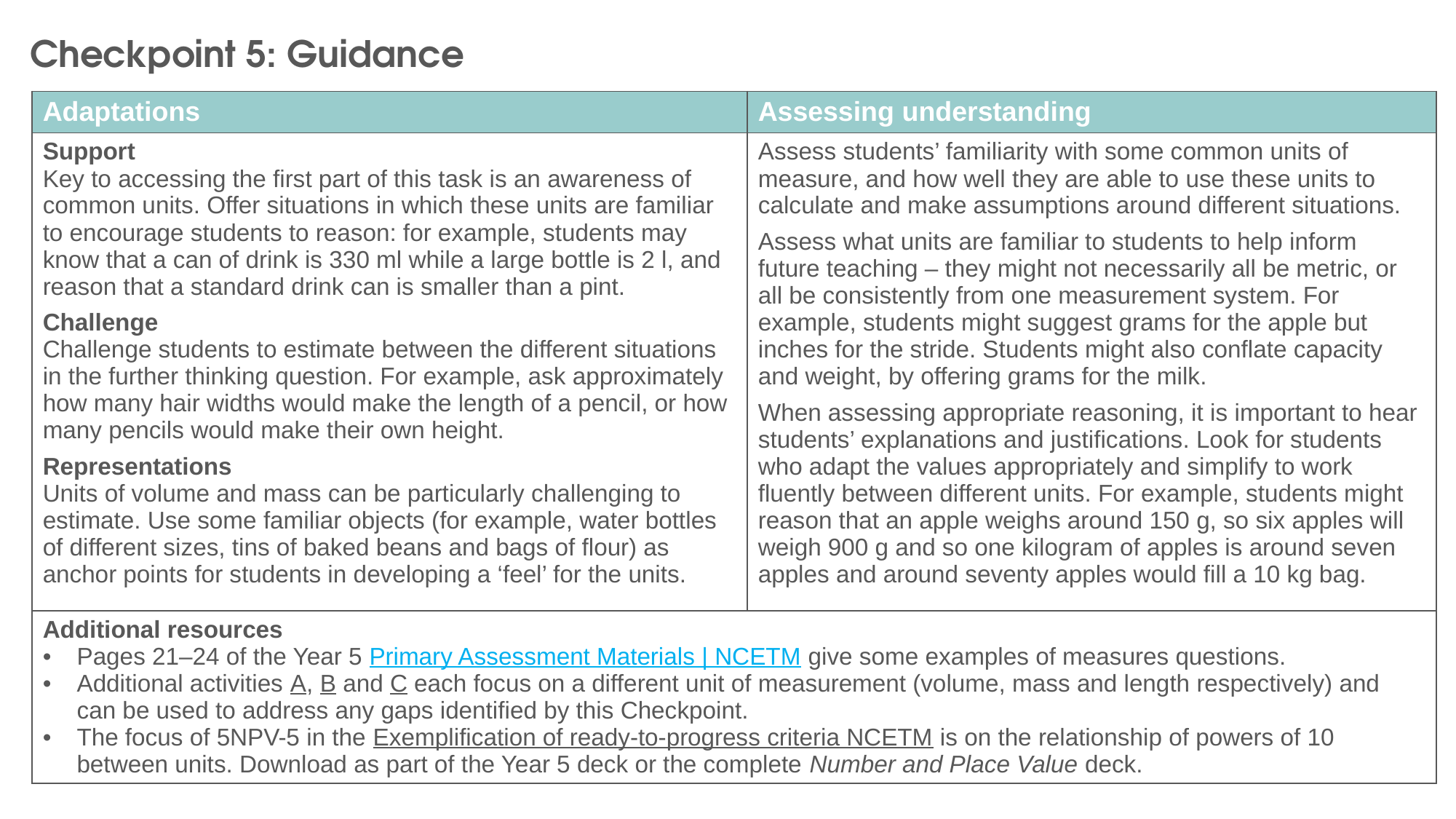

Checkpoint 5: Guidance
| Adaptations | Assessing understanding |
| --- | --- |
| Support Key to accessing the first part of this task is an awareness of common units. Offer situations in which these units are familiar to encourage students to reason: for example, students may know that a can of drink is 330 ml while a large bottle is 2 l, and reason that a standard drink can is smaller than a pint. Challenge Challenge students to estimate between the different situations in the further thinking question. For example, ask approximately how many hair widths would make the length of a pencil, or how many pencils would make their own height. Representations Units of volume and mass can be particularly challenging to estimate. Use some familiar objects (for example, water bottles of different sizes, tins of baked beans and bags of flour) as anchor points for students in developing a ‘feel’ for the units. | Assess students’ familiarity with some common units of measure, and how well they are able to use these units to calculate and make assumptions around different situations. Assess what units are familiar to students to help inform future teaching – they might not necessarily all be metric, or all be consistently from one measurement system. For example, students might suggest grams for the apple but inches for the stride. Students might also conflate capacity and weight, by offering grams for the milk. When assessing appropriate reasoning, it is important to hear students’ explanations and justifications. Look for students who adapt the values appropriately and simplify to work fluently between different units. For example, students might reason that an apple weighs around 150 g, so six apples will weigh 900 g and so one kilogram of apples is around seven apples and around seventy apples would fill a 10 kg bag. |
| Additional resources Pages 21–24 of the Year 5 Primary Assessment Materials | NCETM give some examples of measures questions. Additional activities A, B and C each focus on a different unit of measurement (volume, mass and length respectively) and can be used to address any gaps identified by this Checkpoint. The focus of 5NPV-5 in the Exemplification of ready-to-progress criteria NCETM is on the relationship of powers of 10 between units. Download as part of the Year 5 deck or the complete Number and Place Value deck. |  |